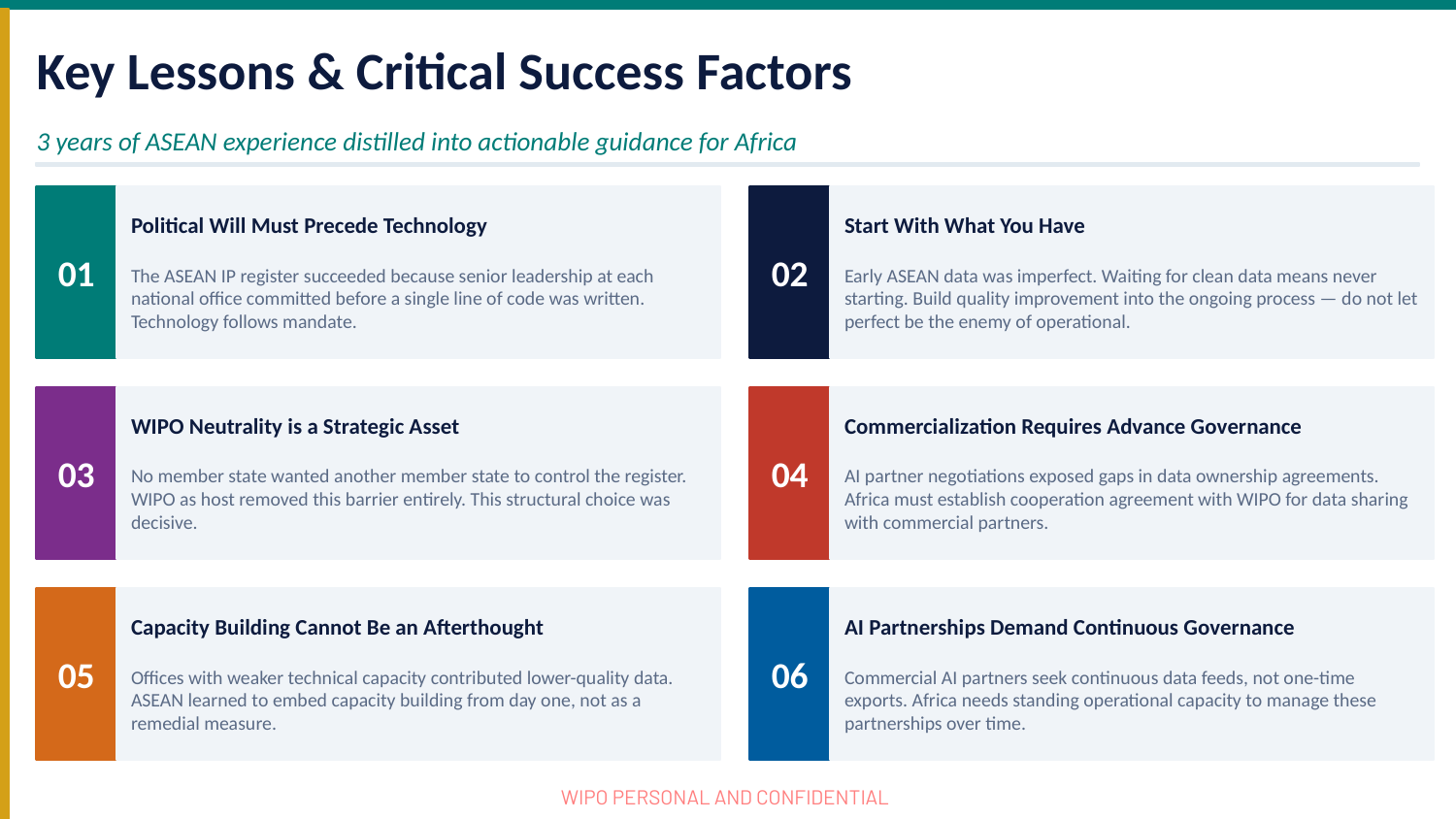

Key Lessons & Critical Success Factors
3 years of ASEAN experience distilled into actionable guidance for Africa

Political Will Must Precede Technology
Start With What You Have
01
02
The ASEAN IP register succeeded because senior leadership at each national office committed before a single line of code was written. Technology follows mandate.
Early ASEAN data was imperfect. Waiting for clean data means never starting. Build quality improvement into the ongoing process — do not let perfect be the enemy of operational.

WIPO Neutrality is a Strategic Asset
Commercialization Requires Advance Governance
03
04
No member state wanted another member state to control the register. WIPO as host removed this barrier entirely. This structural choice was decisive.
AI partner negotiations exposed gaps in data ownership agreements. Africa must establish cooperation agreement with WIPO for data sharing with commercial partners.

Capacity Building Cannot Be an Afterthought
AI Partnerships Demand Continuous Governance
05
06
Offices with weaker technical capacity contributed lower-quality data. ASEAN learned to embed capacity building from day one, not as a remedial measure.
Commercial AI partners seek continuous data feeds, not one-time exports. Africa needs standing operational capacity to manage these partnerships over time.